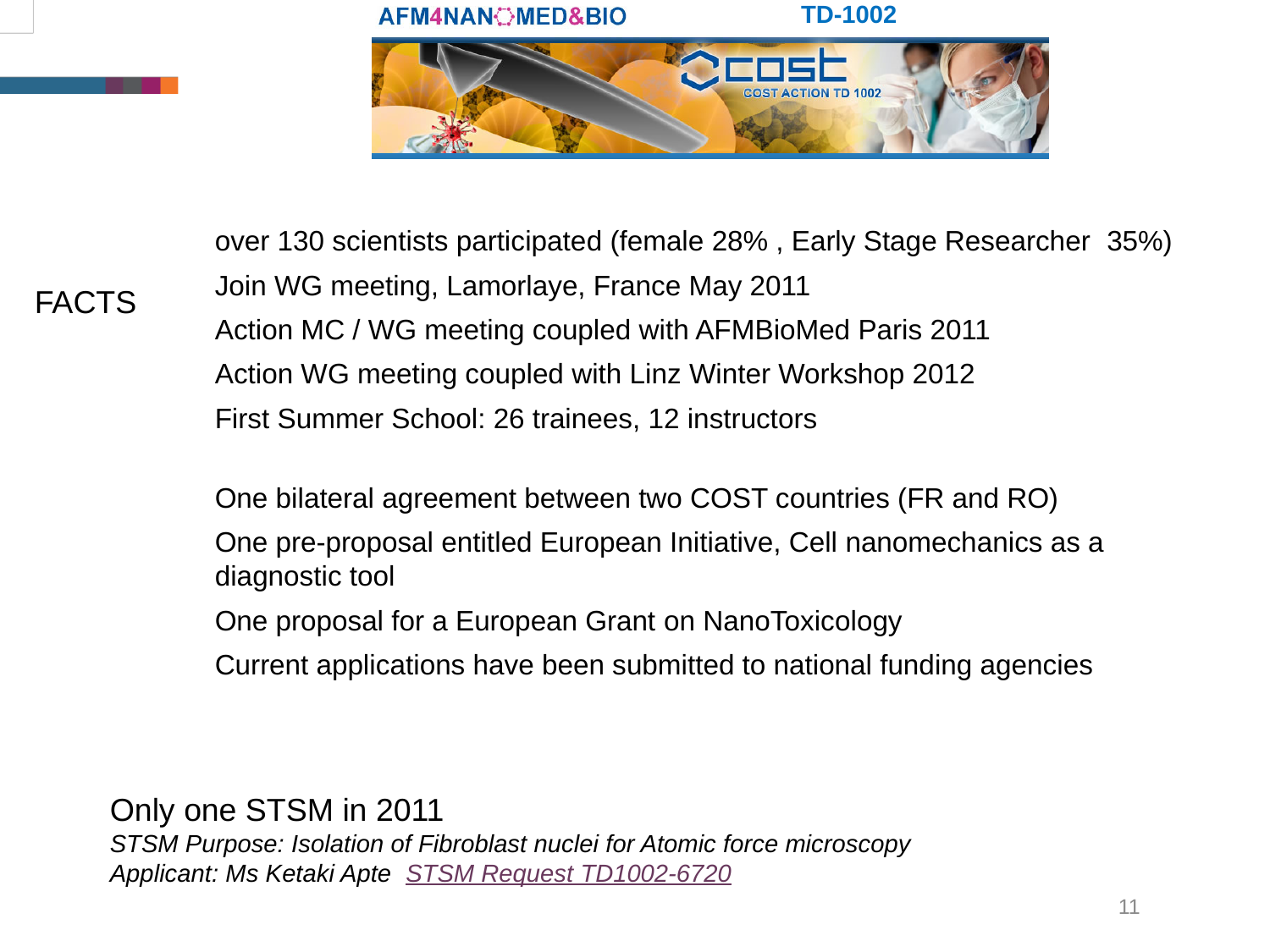

over 130 scientists participated (female 28% , Early Stage Researcher  35%)
Join WG meeting, Lamorlaye, France May 2011
Action MC / WG meeting coupled with AFMBioMed Paris 2011
Action WG meeting coupled with Linz Winter Workshop 2012
First Summer School: 26 trainees, 12 instructors

One bilateral agreement between two COST countries (FR and RO)
One pre-proposal entitled European Initiative, Cell nanomechanics as a diagnostic tool
One proposal for a European Grant on NanoToxicology
Current applications have been submitted to national funding agencies
FACTS
Only one STSM in 2011
STSM Purpose: Isolation of Fibroblast nuclei for Atomic force microscopy
Applicant: Ms Ketaki Apte  STSM Request TD1002-6720
11